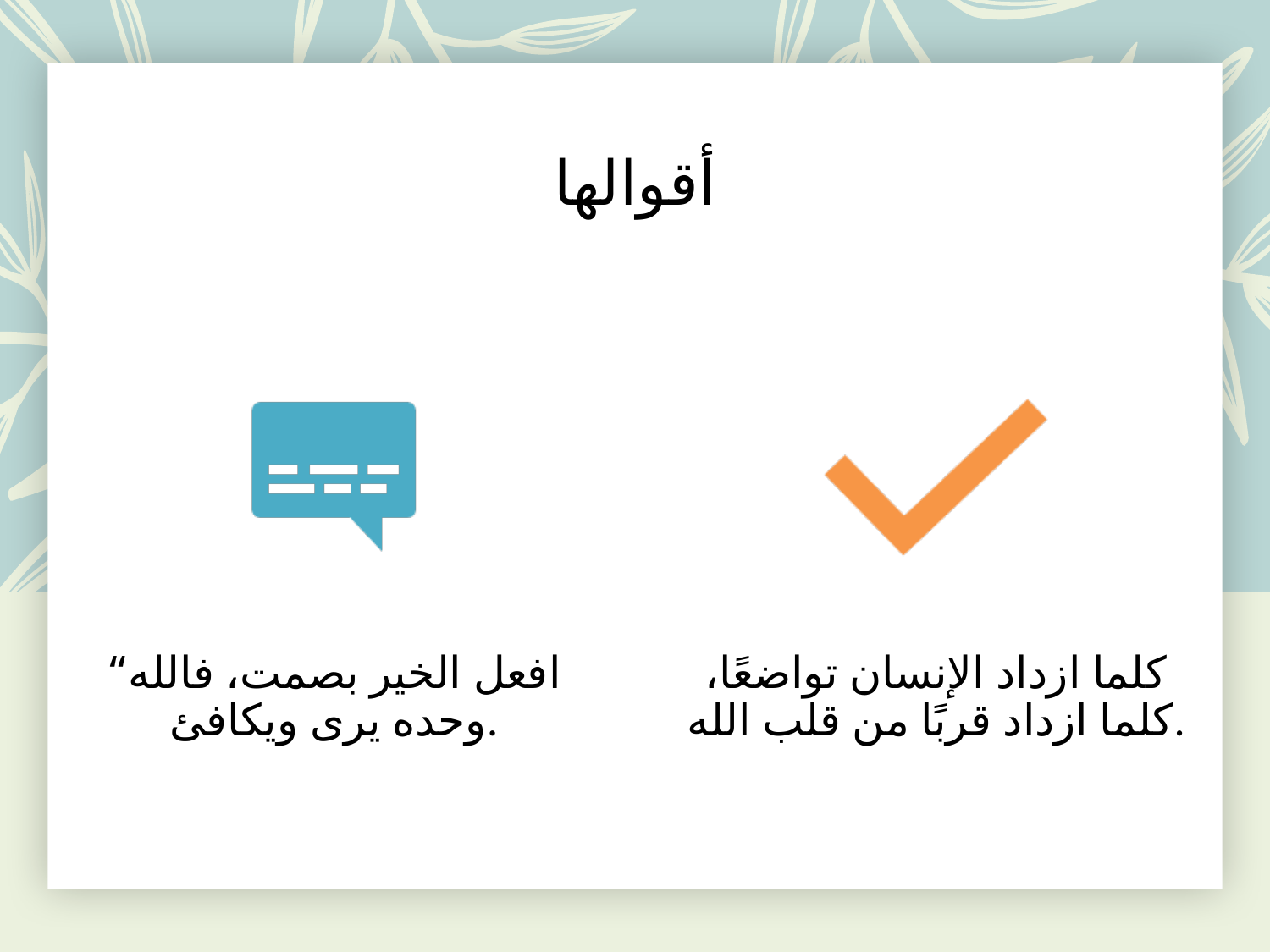

# أقوالها
“افعل الخير بصمت، فالله وحده يرى ويكافئ.
كلما ازداد الإنسان تواضعًا، كلما ازداد قربًا من قلب الله.